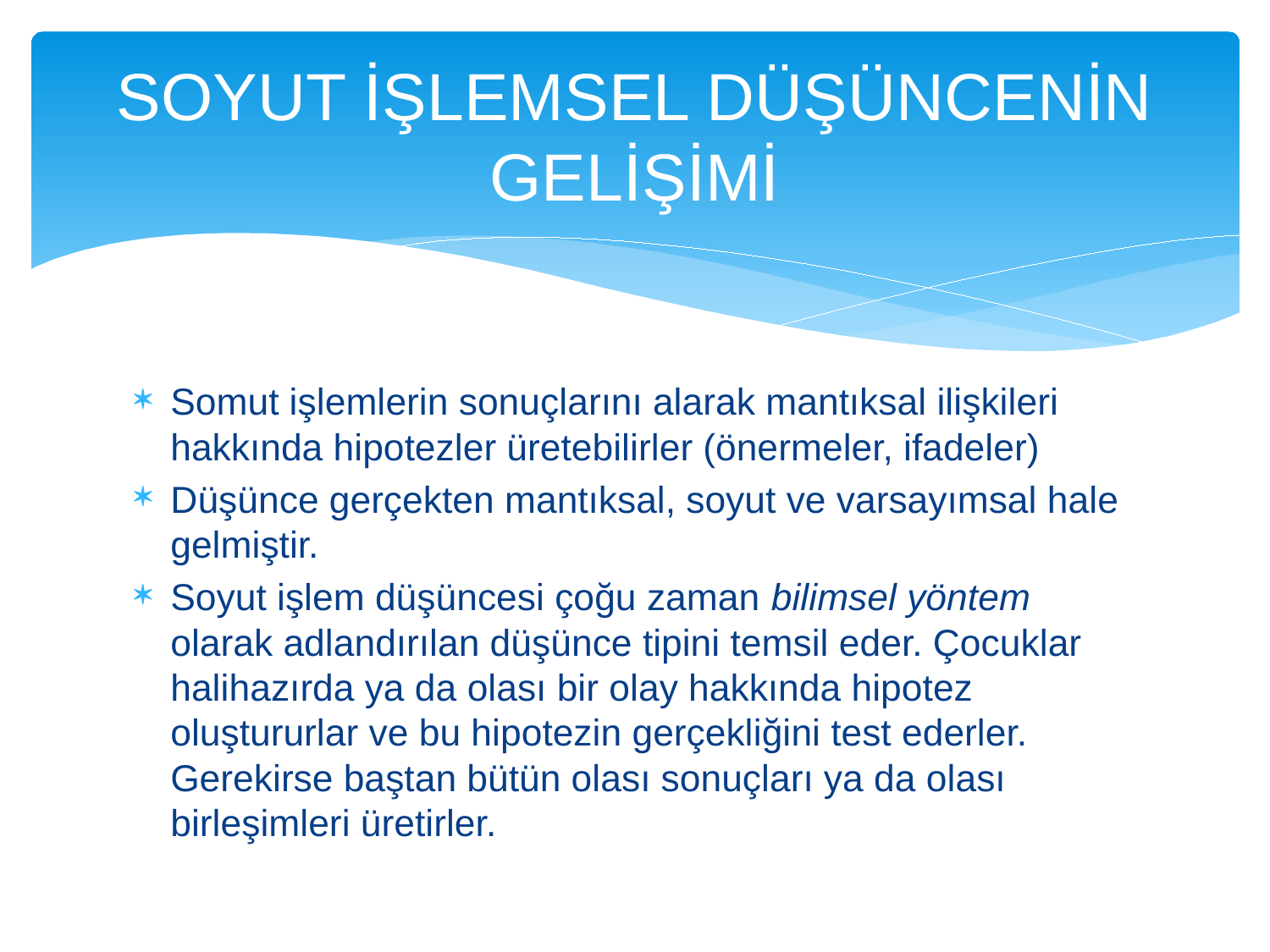

# SOYUT İŞLEMSEL DÜŞÜNCENİN GELİŞİMİ
Somut işlemlerin sonuçlarını alarak mantıksal ilişkileri hakkında hipotezler üretebilirler (önermeler, ifadeler)
Düşünce gerçekten mantıksal, soyut ve varsayımsal hale gelmiştir.
Soyut işlem düşüncesi çoğu zaman bilimsel yöntem olarak adlandırılan düşünce tipini temsil eder. Çocuklar halihazırda ya da olası bir olay hakkında hipotez oluştururlar ve bu hipotezin gerçekliğini test ederler. Gerekirse baştan bütün olası sonuçları ya da olası birleşimleri üretirler.